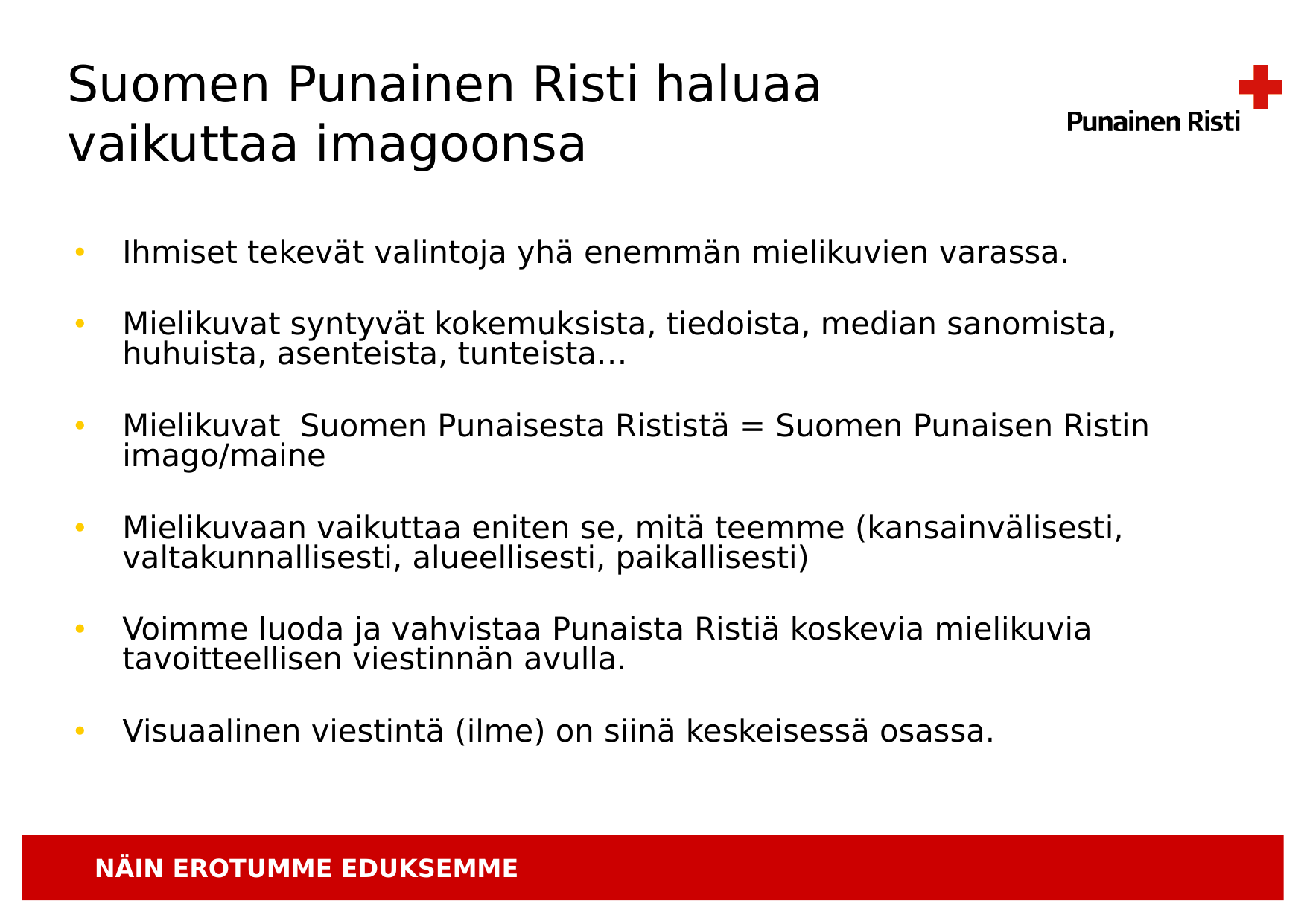

# Suomen Punainen Risti haluaa vaikuttaa imagoonsa
Ihmiset tekevät valintoja yhä enemmän mielikuvien varassa.

Mielikuvat syntyvät kokemuksista, tiedoista, median sanomista, huhuista, asenteista, tunteista…

Mielikuvat  Suomen Punaisesta Rististä = Suomen Punaisen Ristin imago/maine

Mielikuvaan vaikuttaa eniten se, mitä teemme (kansainvälisesti, valtakunnallisesti, alueellisesti, paikallisesti)

Voimme luoda ja vahvistaa Punaista Ristiä koskevia mielikuvia tavoitteellisen viestinnän avulla.

Visuaalinen viestintä (ilme) on siinä keskeisessä osassa.